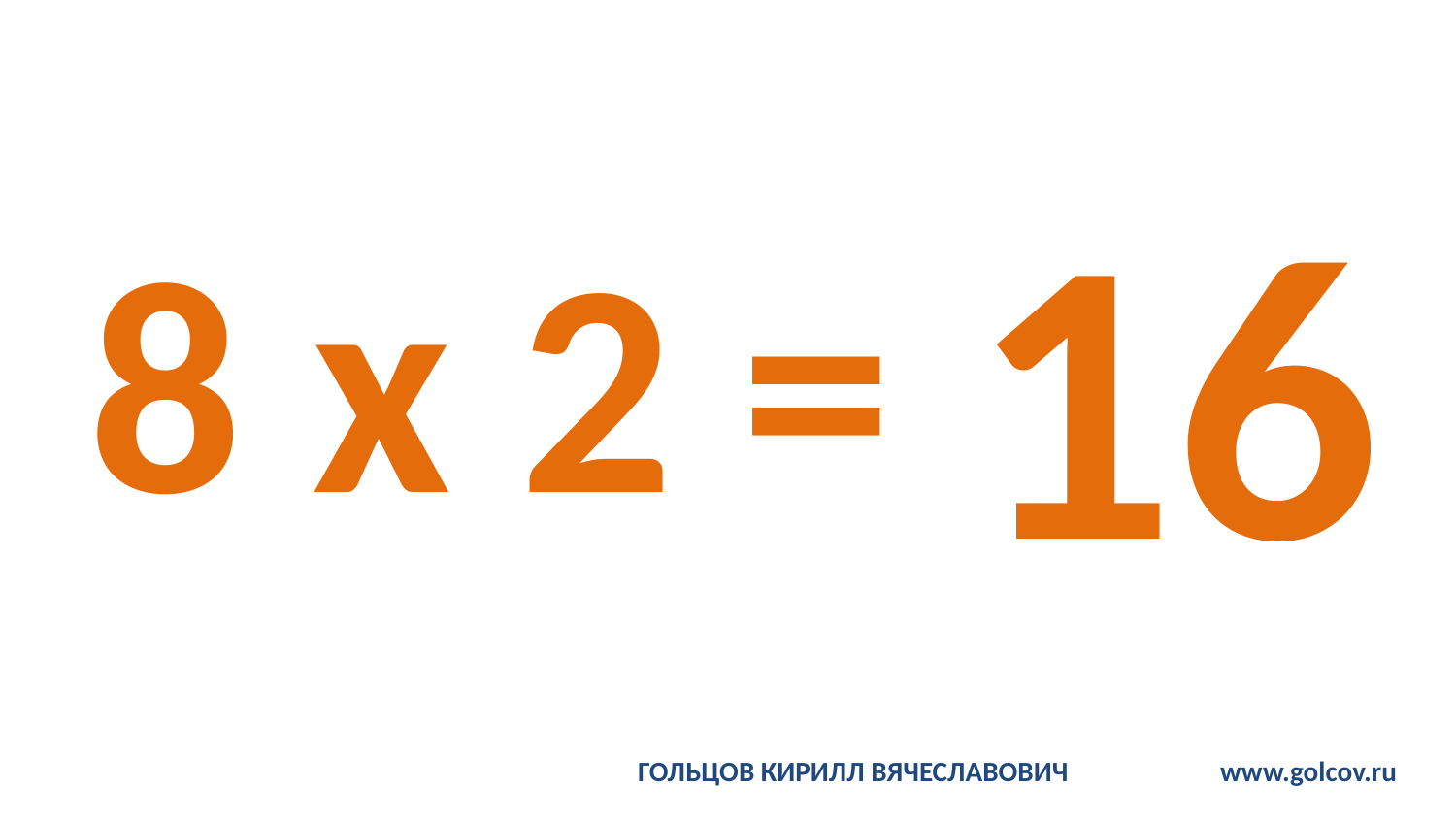

# 8 x 2 =
16
ГОЛЬЦОВ КИРИЛЛ ВЯЧЕСЛАВОВИЧ		www.golcov.ru